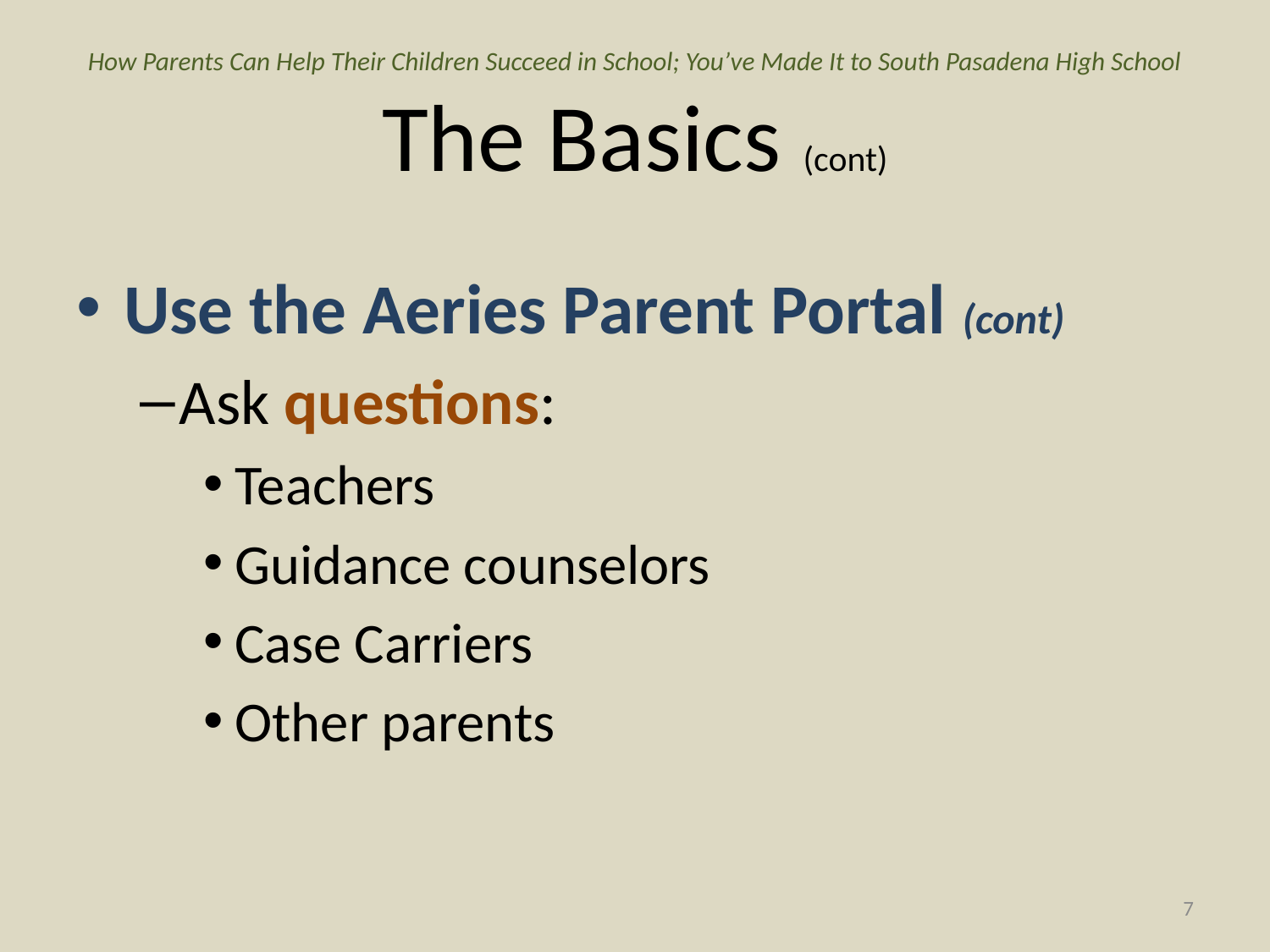

# How Parents Can Help Their Children Succeed in School; You’ve Made It to South Pasadena High School The Basics (cont)

Use the Aeries Parent Portal (cont)
Ask questions:
Teachers
Guidance counselors
Case Carriers
Other parents
7